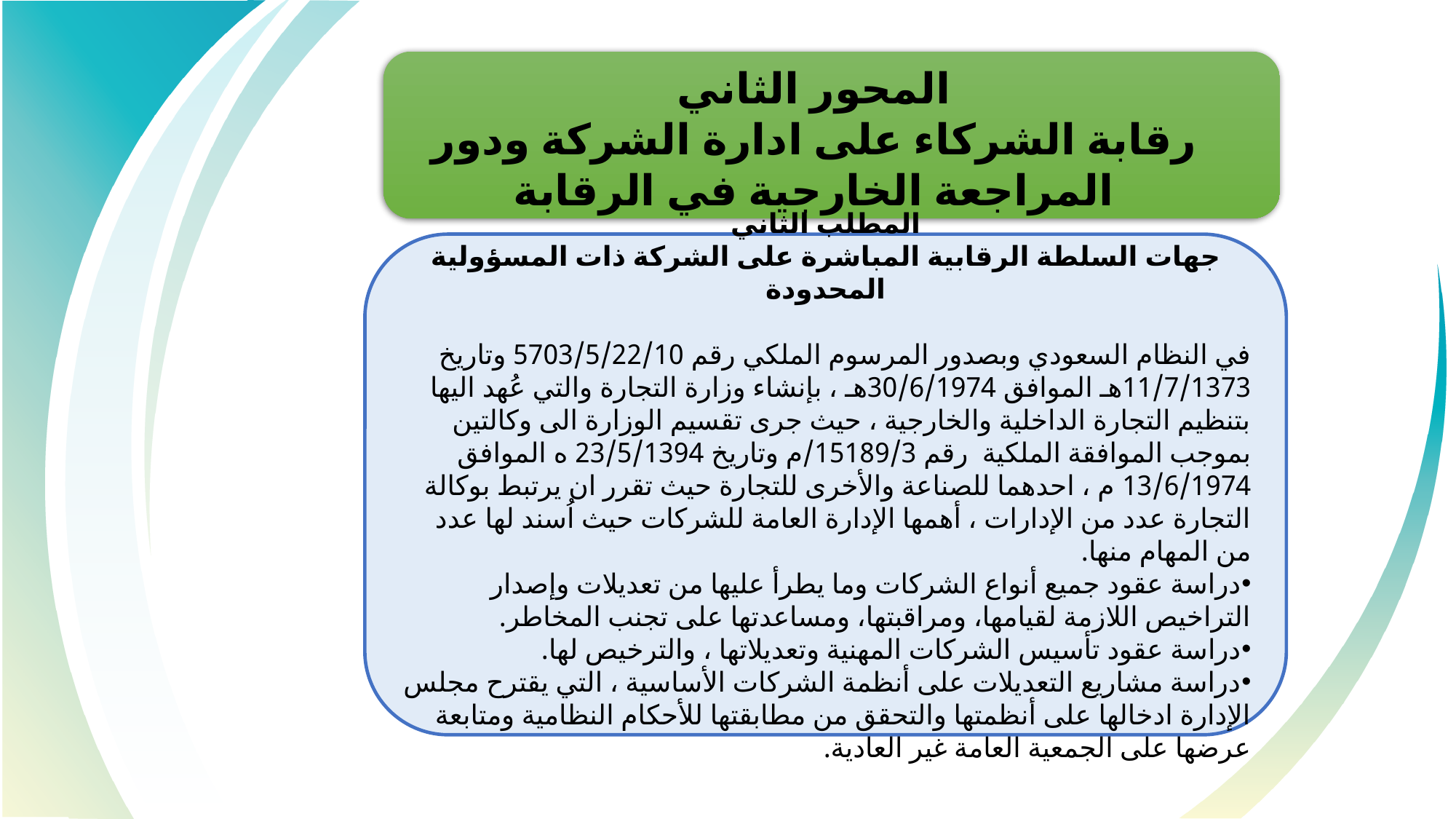

المحور الثاني
رقابة الشركاء على ادارة الشركة ودور المراجعة الخارجية في الرقابة

المطلب الثاني
جهات السلطة الرقابية المباشرة على الشركة ذات المسؤولية المحدودة

في النظام السعودي وبصدور المرسوم الملكي رقم 5703/5/22/10 وتاريخ 11/7/1373هـ الموافق 30/6/1974هـ ، بإنشاء وزارة التجارة والتي عُهد اليها بتنظيم التجارة الداخلية والخارجية ، حيث جرى تقسيم الوزارة الى وكالتين بموجب الموافقة الملكية  رقم 15189/3/م وتاريخ 23/5/1394 ه الموافق 13/6/1974 م ، احدهما للصناعة والأخرى للتجارة حيث تقرر ان يرتبط بوكالة التجارة عدد من الإدارات ، أهمها الإدارة العامة للشركات حيث اُسند لها عدد من المهام منها.
دراسة عقود جميع أنواع الشركات وما يطرأ عليها من تعديلات وإصدار التراخيص اللازمة لقيامها، ومراقبتها، ومساعدتها على تجنب المخاطر.
دراسة عقود تأسيس الشركات المهنية وتعديلاتها ، والترخيص لها.
دراسة مشاريع التعديلات على أنظمة الشركات الأساسية ، التي يقترح مجلس الإدارة ادخالها على أنظمتها والتحقق من مطابقتها للأحكام النظامية ومتابعة عرضها على الجمعية العامة غير العادية.